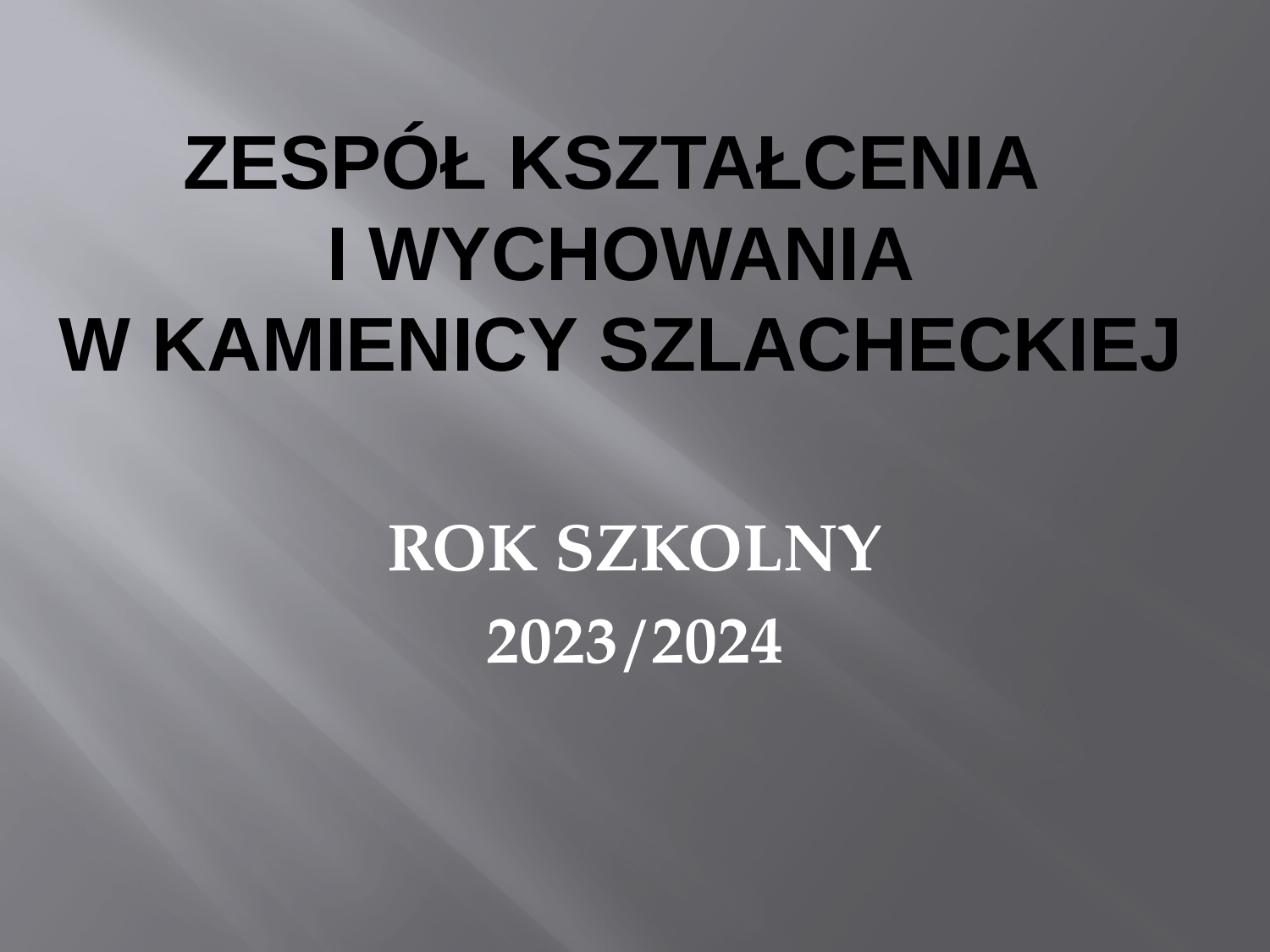

# ZESPÓŁ KSZTAŁCENIA I WYCHOWANIA W KAMIENICY SZLACHECKIEJ

ROK SZKOLNY
2023/2024